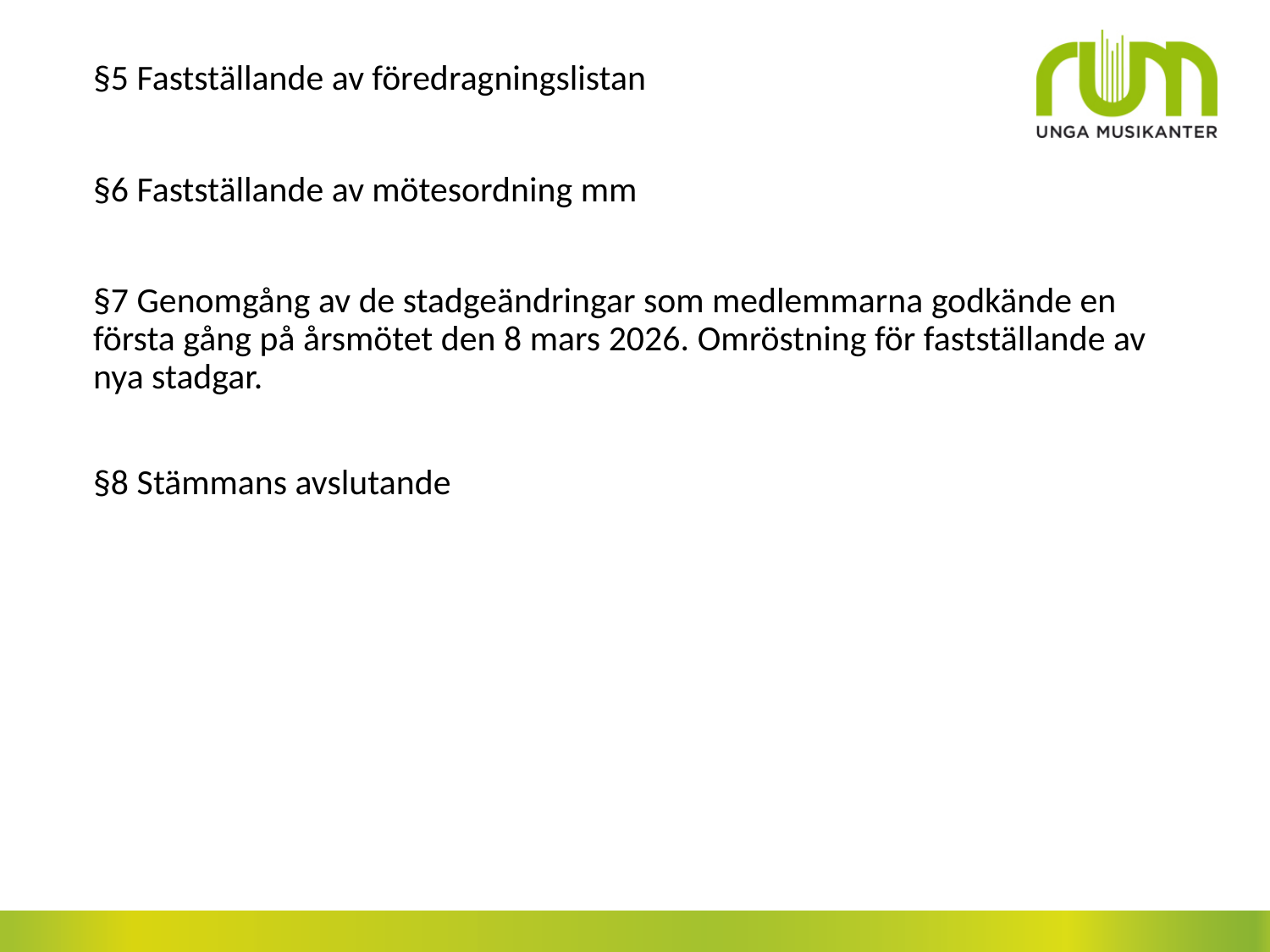

§5 Fastställande av föredragningslistan

§6 Fastställande av mötesordning mm

§7 Genomgång av de stadgeändringar som medlemmarna godkände en första gång på årsmötet den 8 mars 2026. Omröstning för fastställande av nya stadgar.

§8 Stämmans avslutande